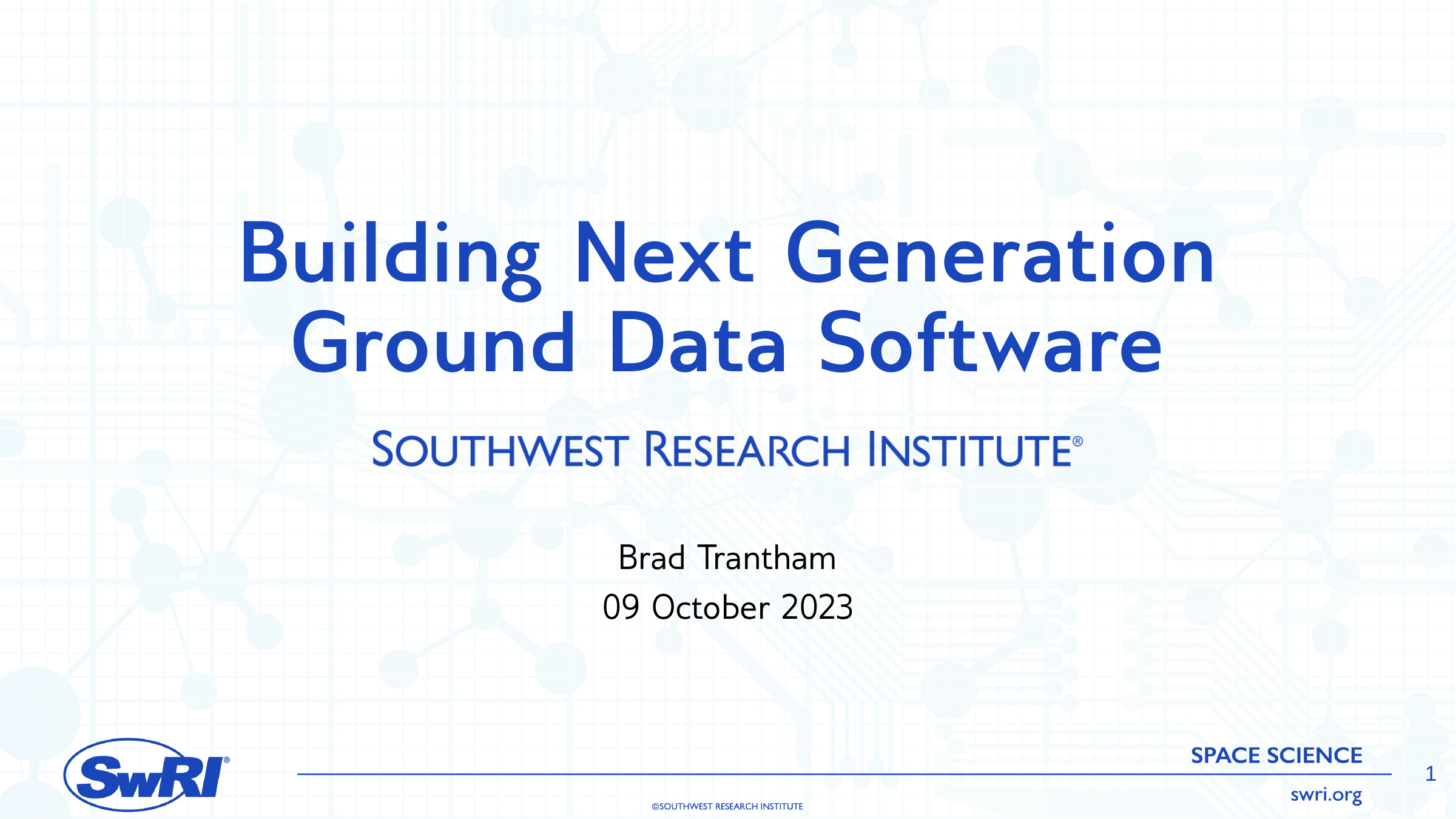

# Building Next Generation Ground Data Software
Brad Trantham
09 October 2023
1